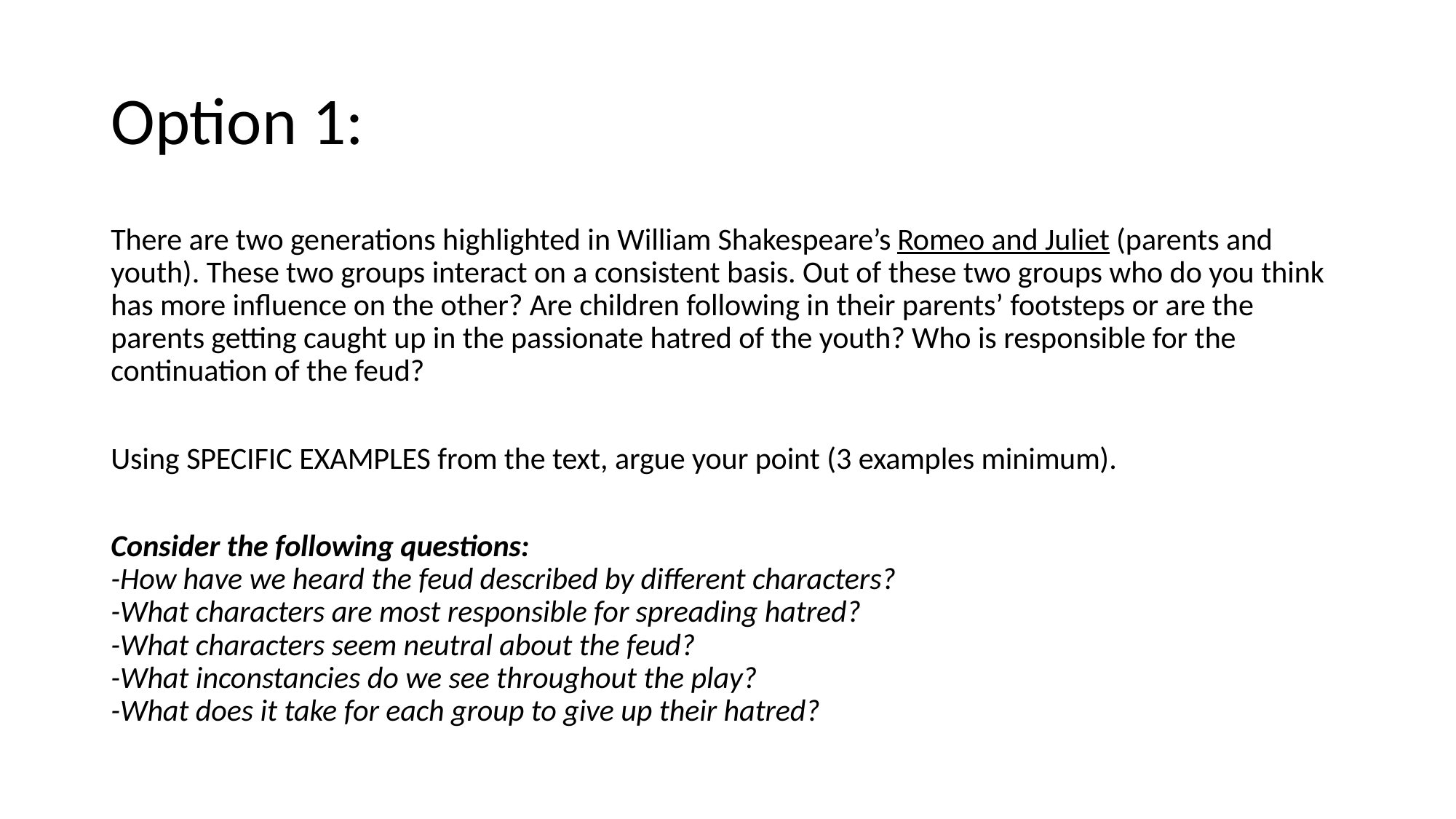

# Option 1:
There are two generations highlighted in William Shakespeare’s Romeo and Juliet (parents and youth). These two groups interact on a consistent basis. Out of these two groups who do you think has more influence on the other? Are children following in their parents’ footsteps or are the parents getting caught up in the passionate hatred of the youth? Who is responsible for the continuation of the feud?

Using SPECIFIC EXAMPLES from the text, argue your point (3 examples minimum).

Consider the following questions:
-How have we heard the feud described by different characters?
-What characters are most responsible for spreading hatred?
-What characters seem neutral about the feud?
-What inconstancies do we see throughout the play?
-What does it take for each group to give up their hatred?